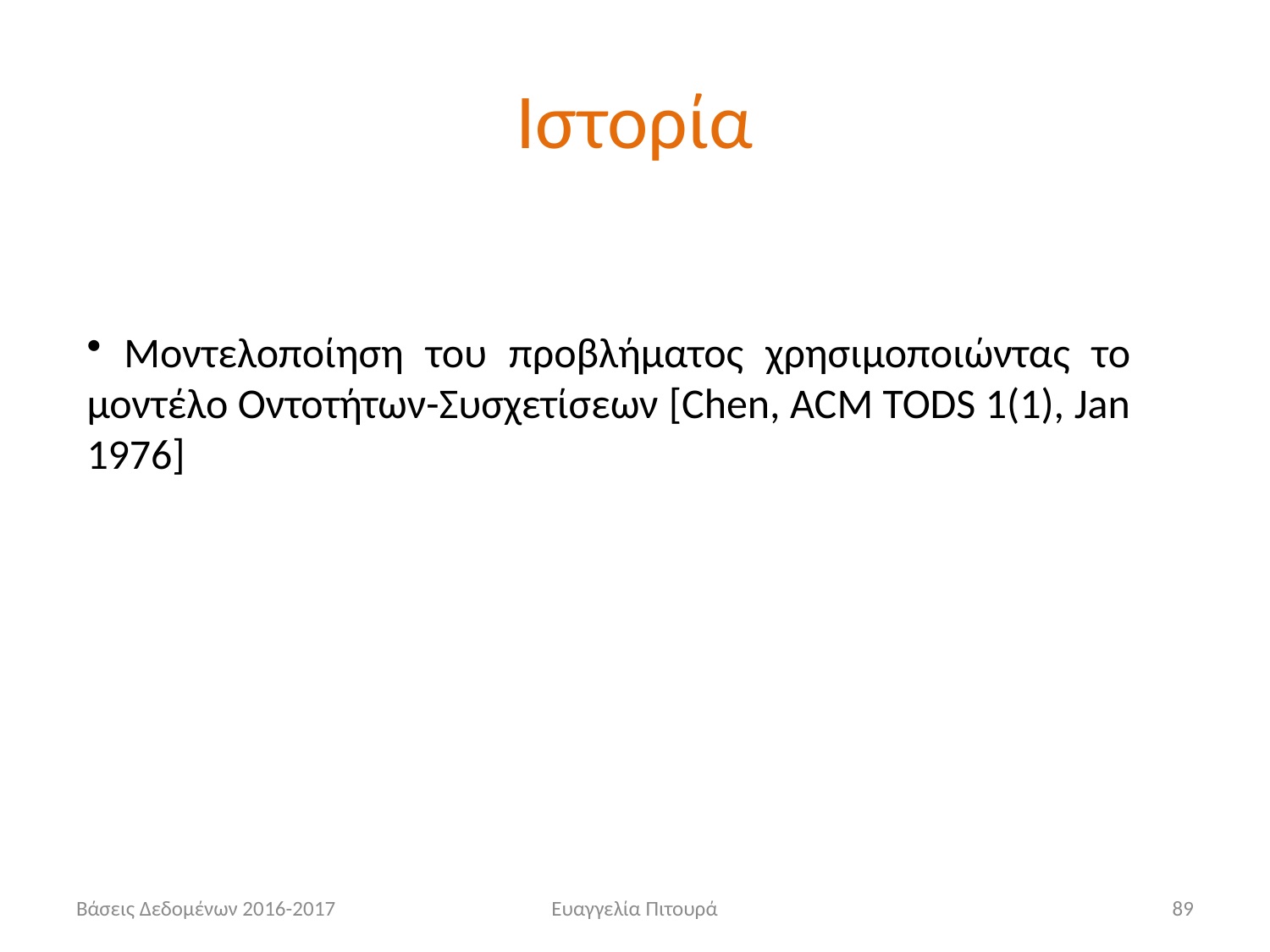

# Ιστορία
 Μοντελοποίηση του προβλήματος χρησιμοποιώντας το μοντέλο Οντοτήτων-Συσχετίσεων [Chen, ACM TODS 1(1), Jan 1976]
Βάσεις Δεδομένων 2016-2017
Ευαγγελία Πιτουρά
89